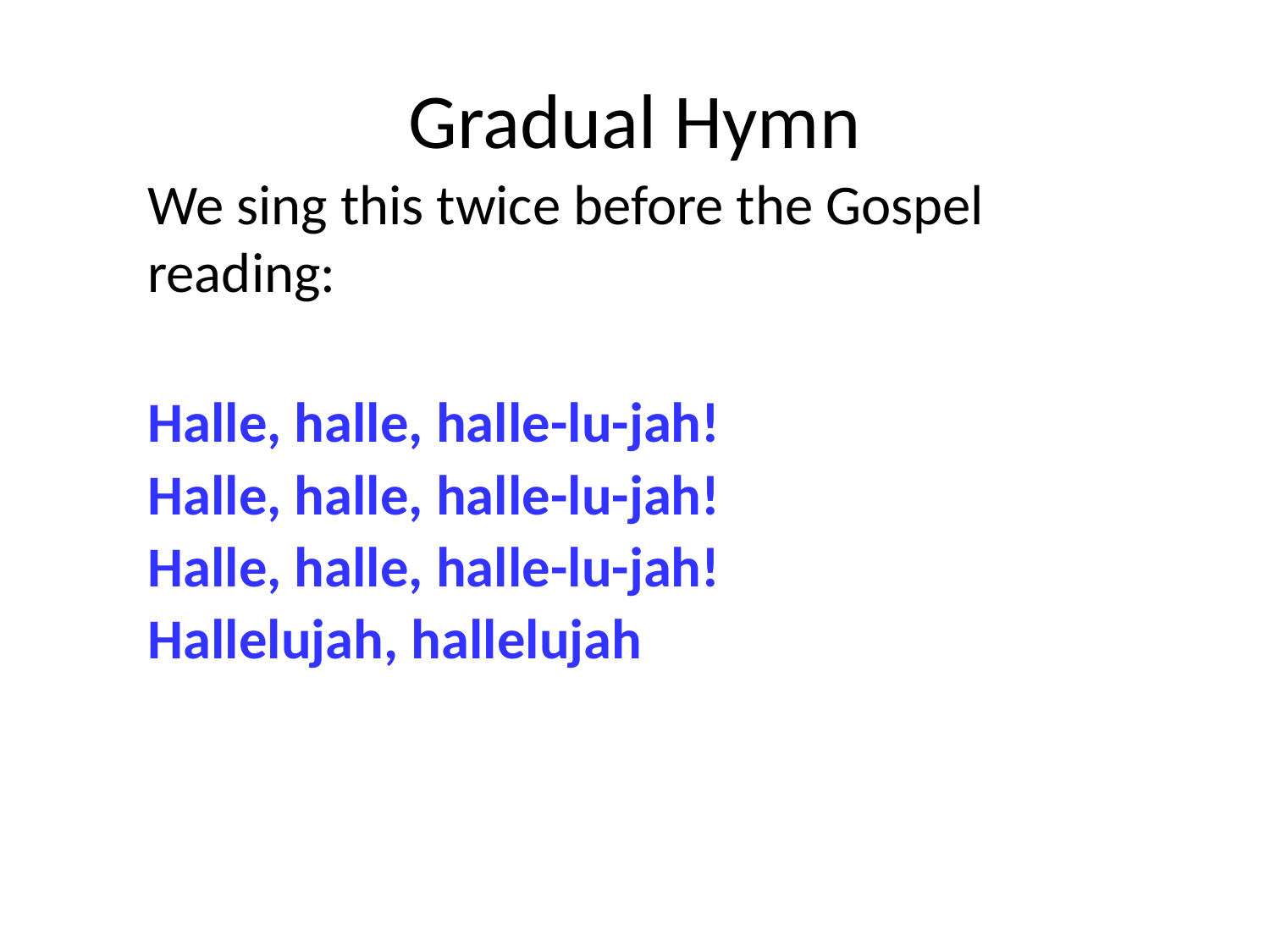

# Gradual Hymn
We sing this twice before the Gospel reading:

Halle, halle, halle-lu-jah!
Halle, halle, halle-lu-jah!
Halle, halle, halle-lu-jah!
Hallelujah, hallelujah